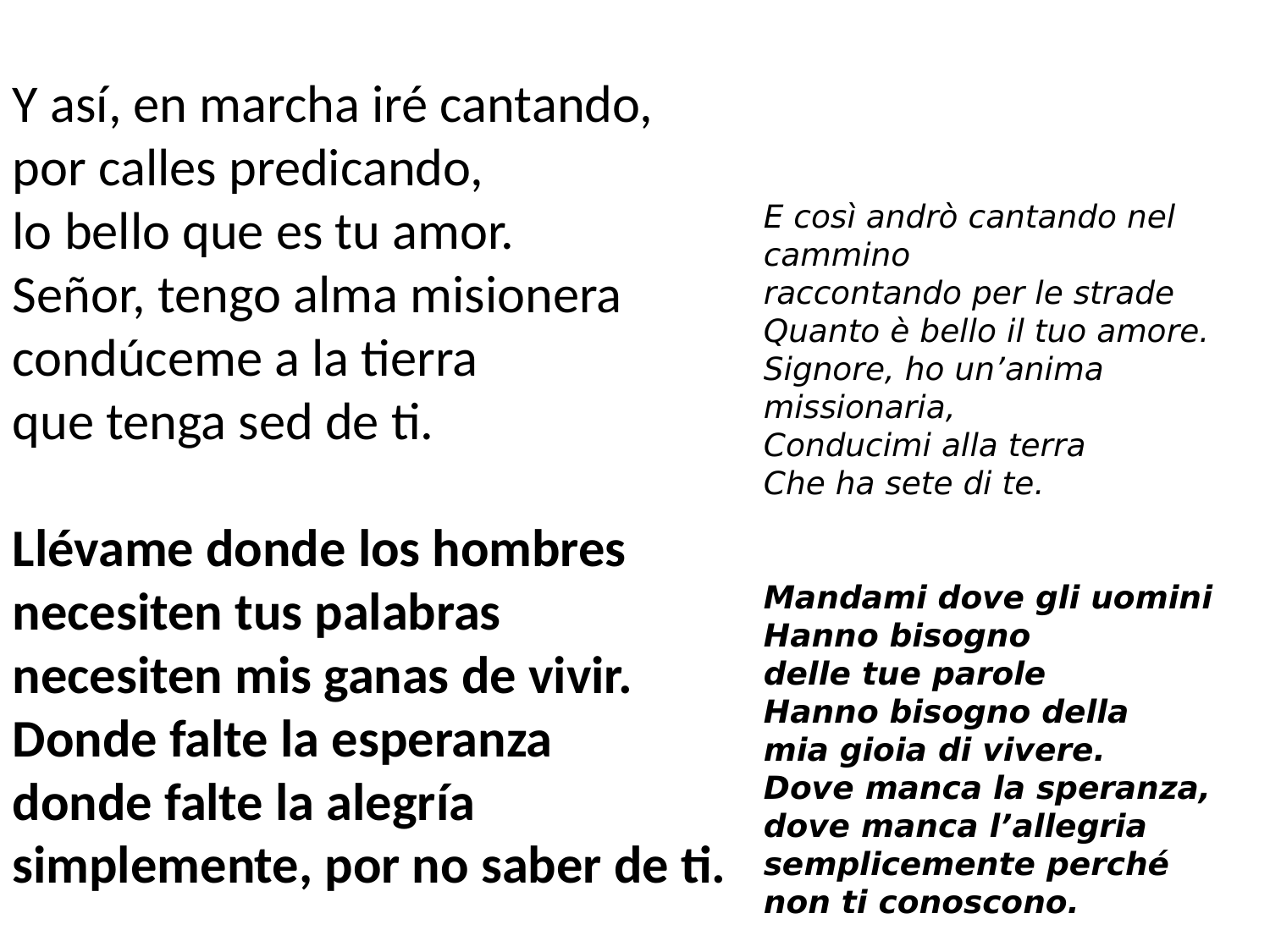

Y así, en marcha iré cantando,
por calles predicando,
lo bello que es tu amor.
Señor, tengo alma misionera
condúceme a la tierra
que tenga sed de ti.

Llévame donde los hombres
necesiten tus palabras
necesiten mis ganas de vivir.
Donde falte la esperanza
donde falte la alegría
simplemente, por no saber de ti.

E così andrò cantando nel cammino
raccontando per le strade
Quanto è bello il tuo amore.
Signore, ho un’anima missionaria,
Conducimi alla terra
Che ha sete di te.

Mandami dove gli uomini
Hanno bisogno
delle tue parole
Hanno bisogno della
mia gioia di vivere.
Dove manca la speranza,
dove manca l’allegria
semplicemente perché
non ti conoscono.